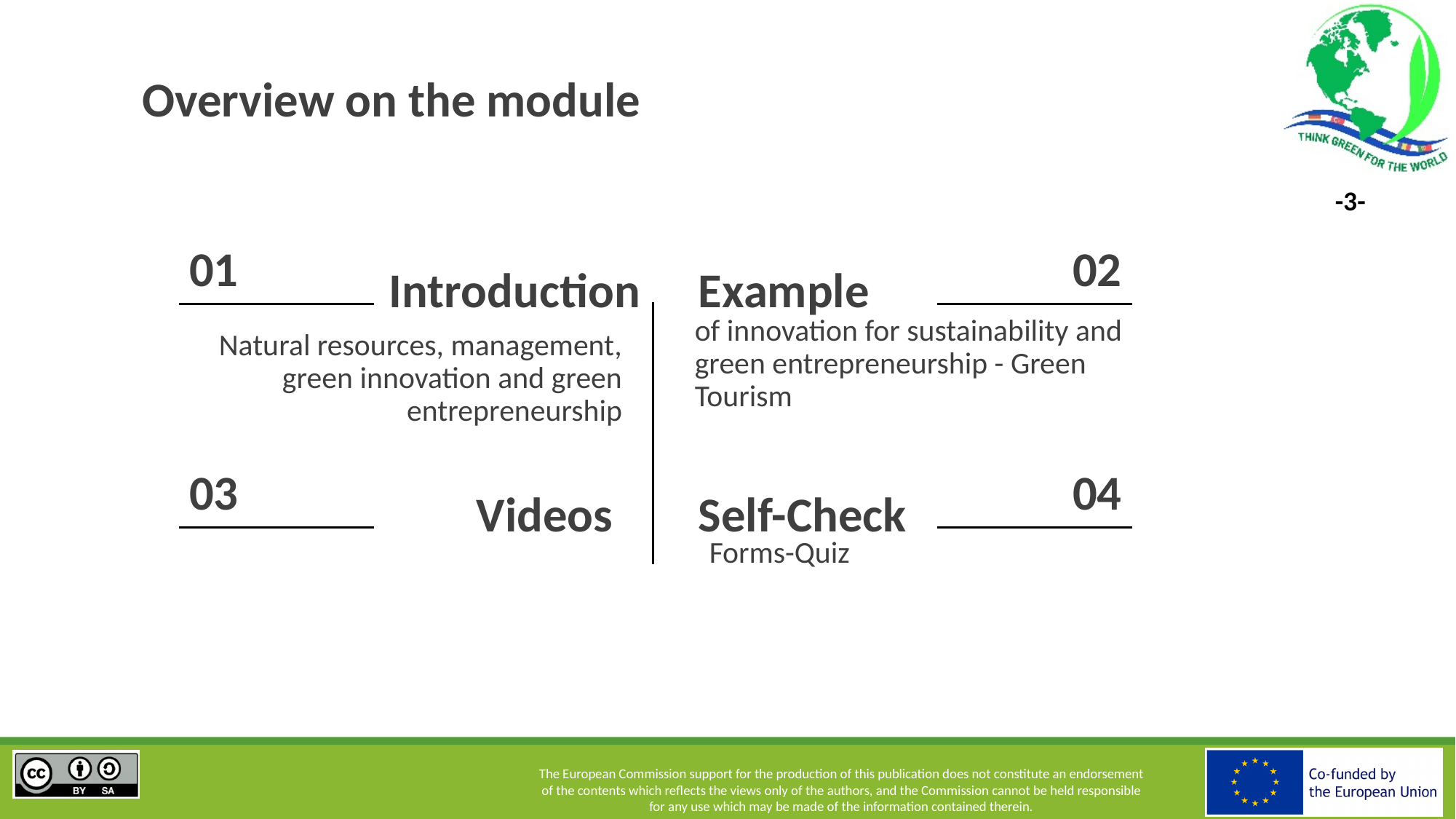

# Overview on the module
01
02
Example
Introduction
of innovation for sustainability and green entrepreneurship - Green Tourism
Natural resources, management, green innovation and green entrepreneurship
03
04
Self-Check
Videos
Forms-Quiz